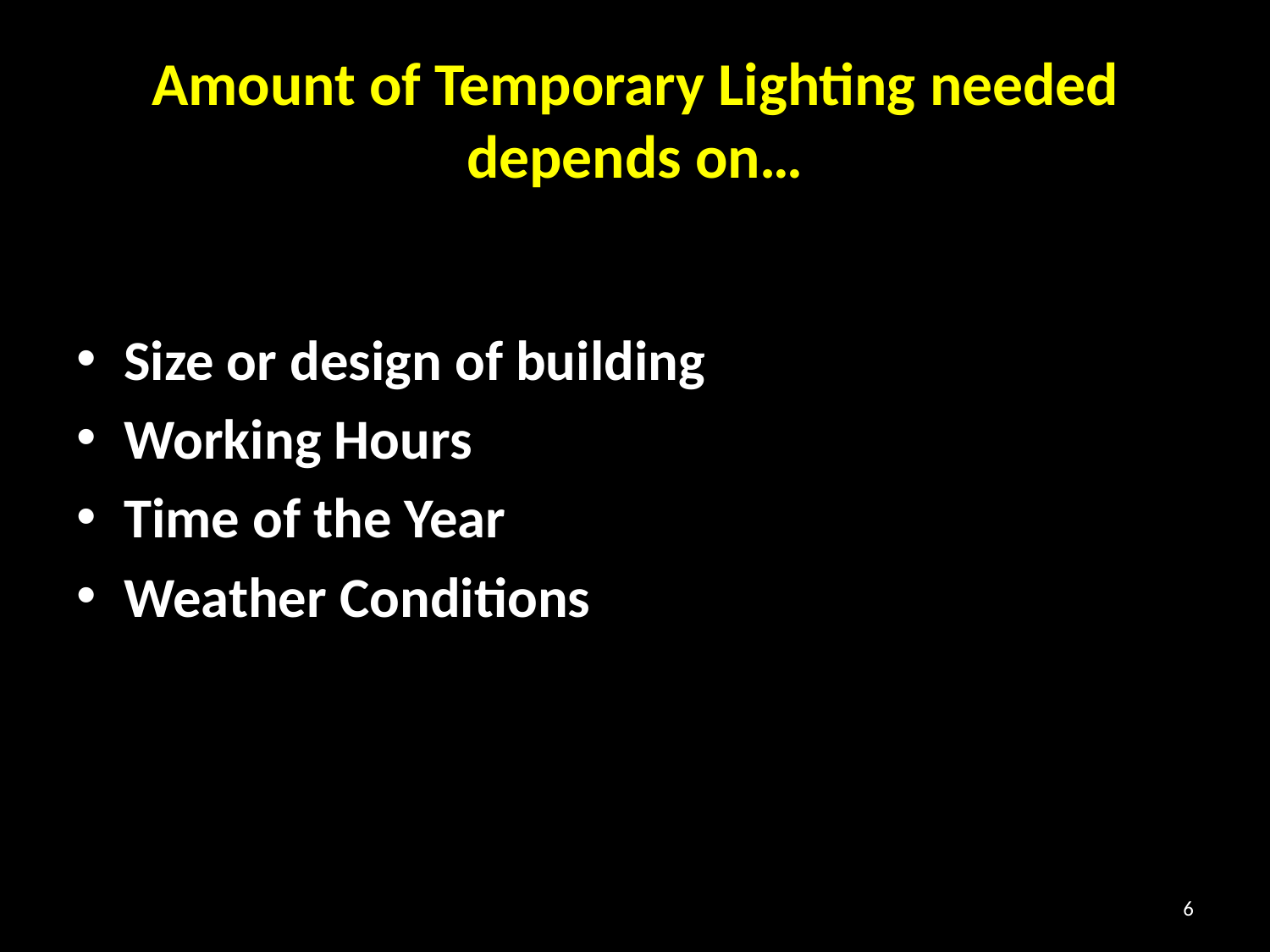

# Amount of Temporary Lighting needed depends on…
Size or design of building
Working Hours
Time of the Year
Weather Conditions
6